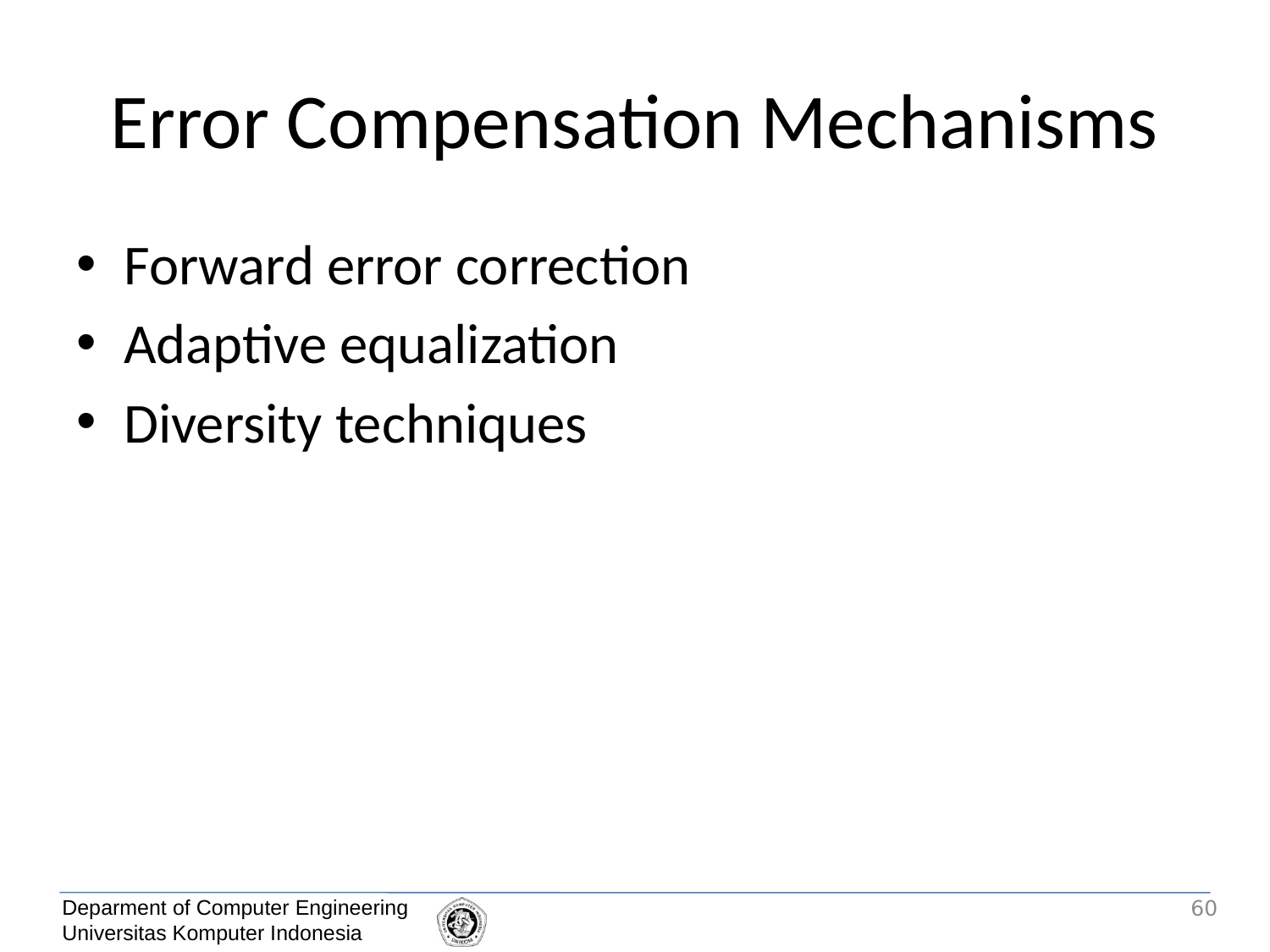

# Error Compensation Mechanisms
Forward error correction
Adaptive equalization
Diversity techniques
60